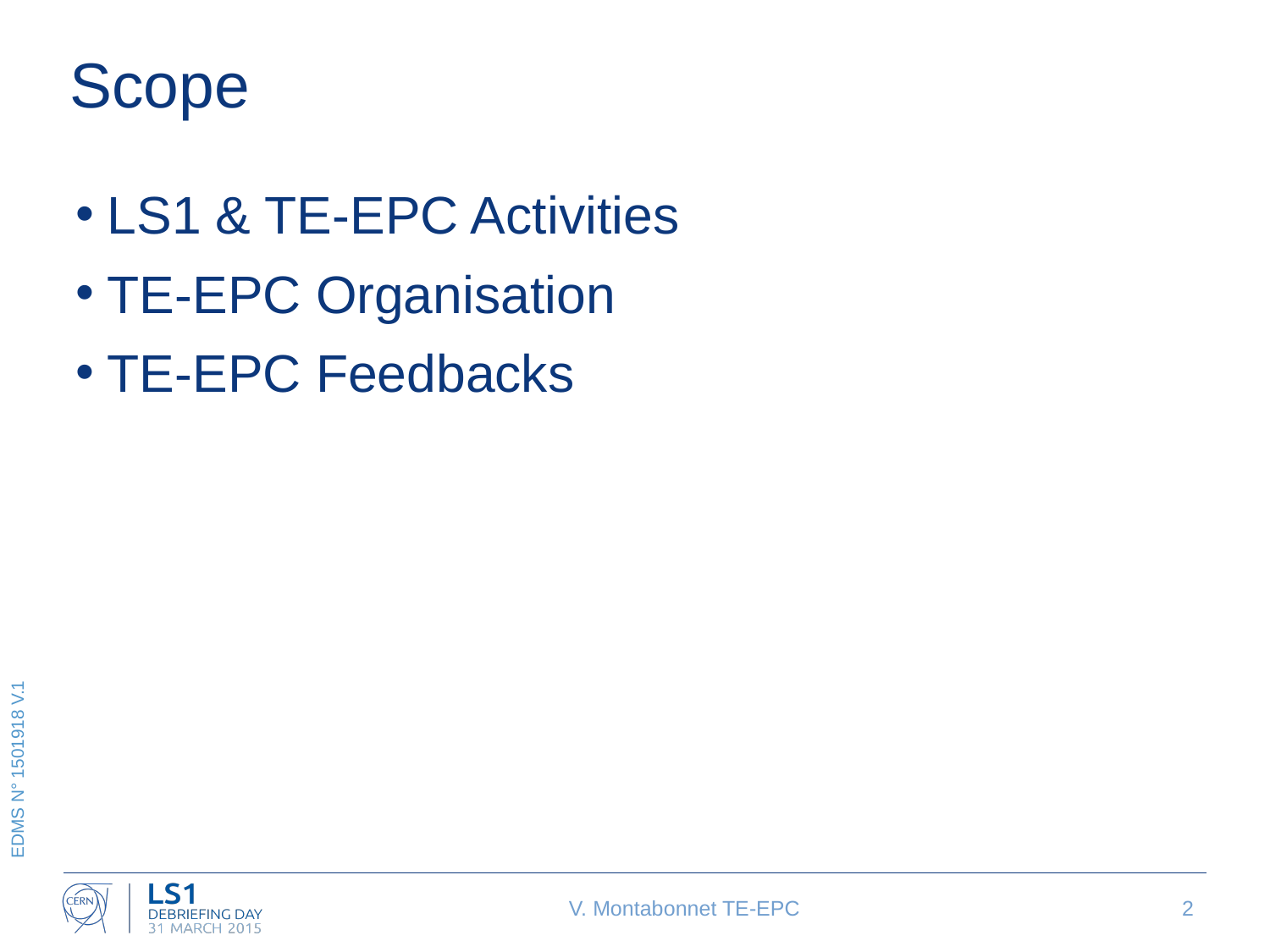

# Scope
LS1 & TE-EPC Activities
TE-EPC Organisation
TE-EPC Feedbacks

V. Montabonnet TE-EPC
2